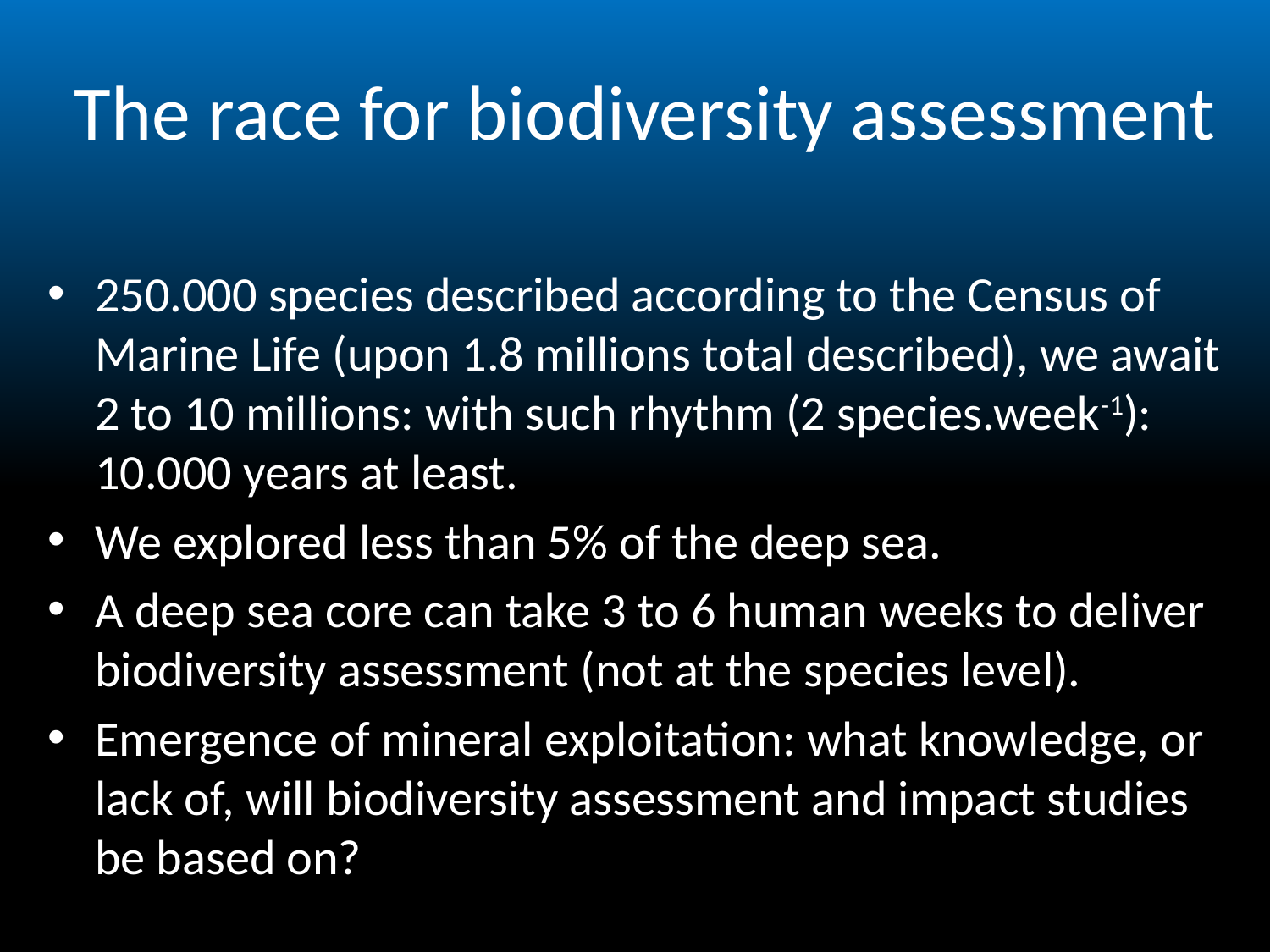

The race for biodiversity assessment
250.000 species described according to the Census of Marine Life (upon 1.8 millions total described), we await 2 to 10 millions: with such rhythm (2 species.week-1): 10.000 years at least.
We explored less than 5% of the deep sea.
A deep sea core can take 3 to 6 human weeks to deliver biodiversity assessment (not at the species level).
Emergence of mineral exploitation: what knowledge, or lack of, will biodiversity assessment and impact studies be based on?